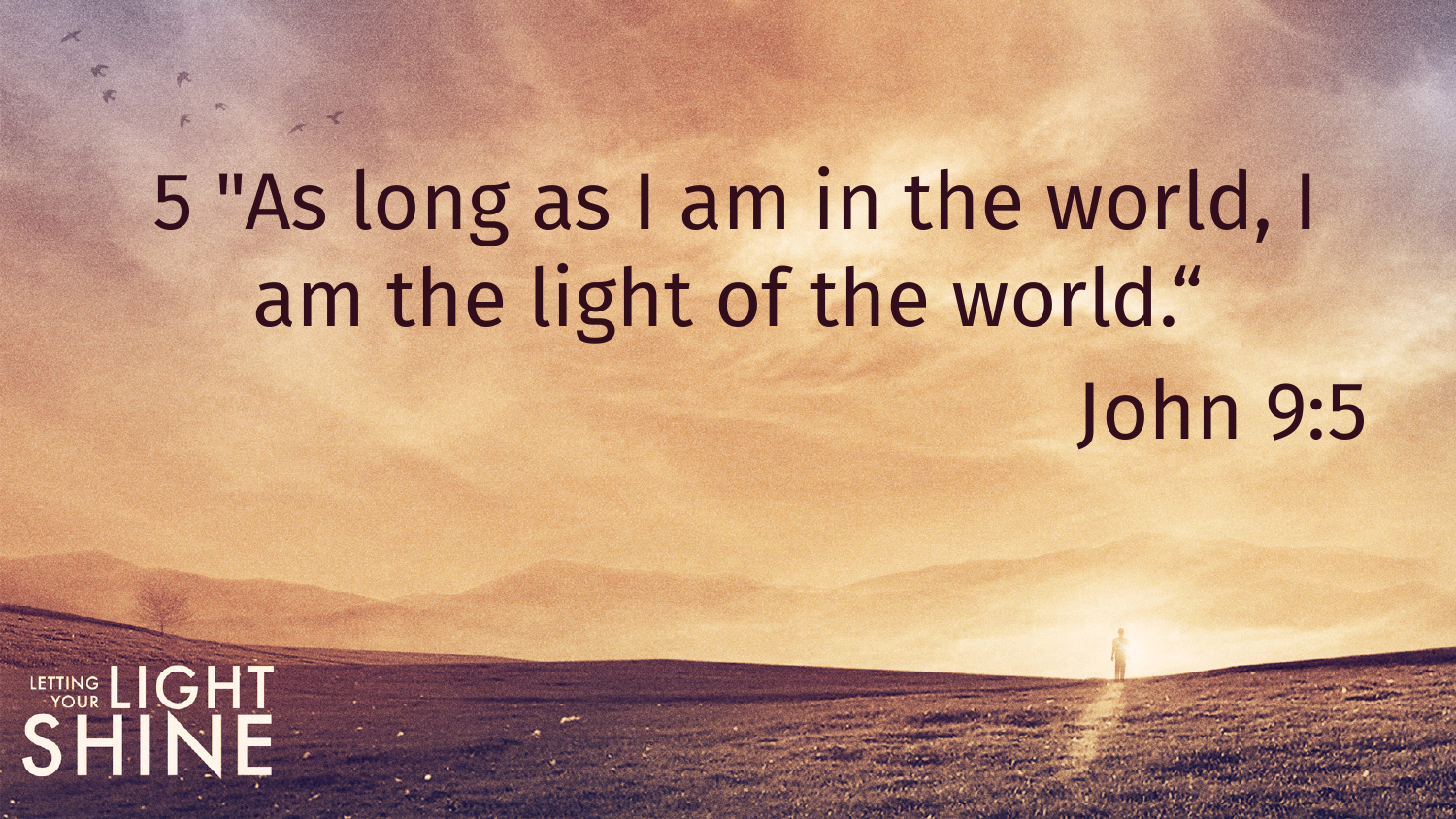

5 "As long as I am in the world, I am the light of the world.“
John 9:5